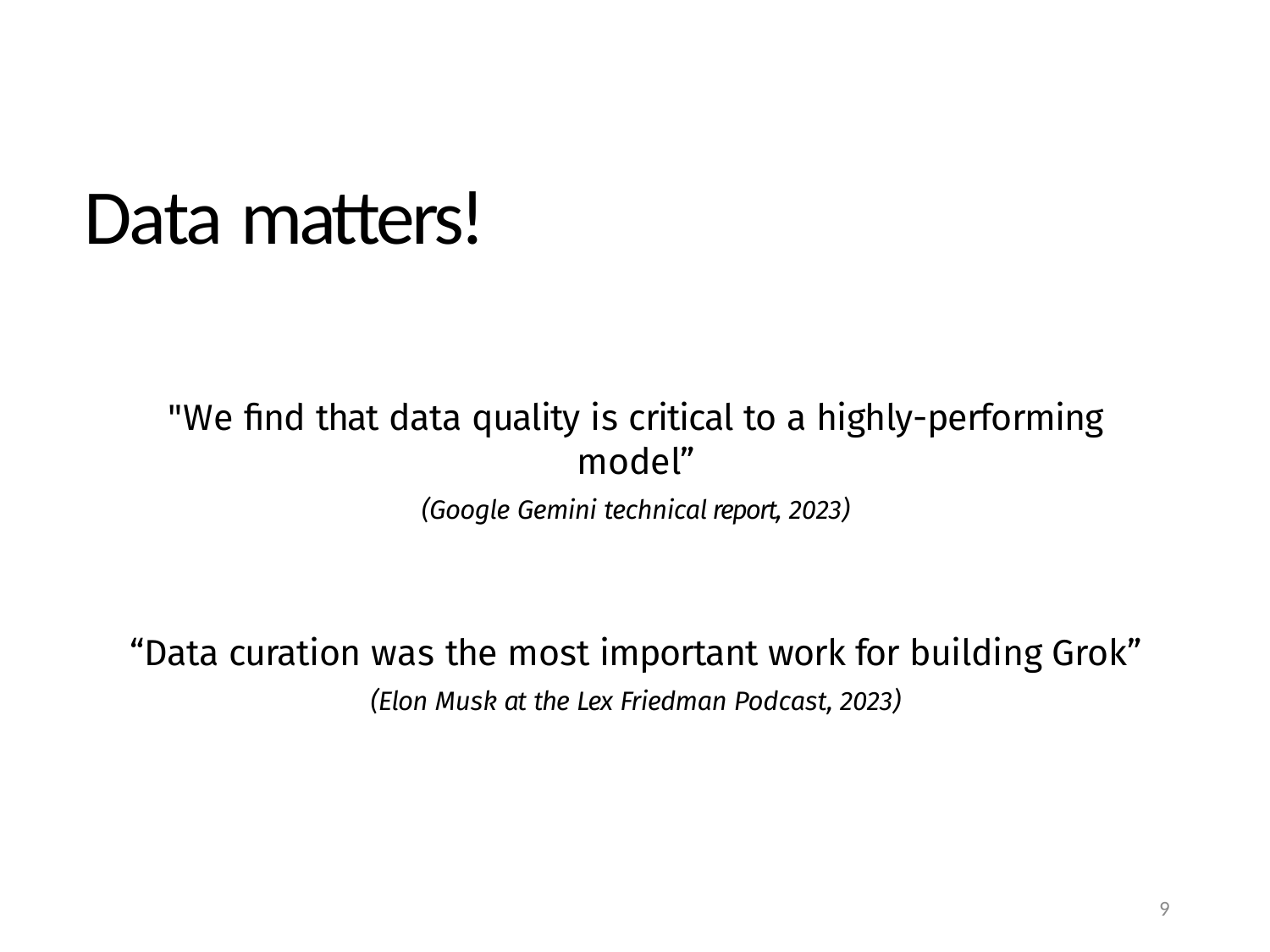

# Data matters!
"We find that data quality is critical to a highly-performing model”
(Google Gemini technical report, 2023)

“Data curation was the most important work for building Grok”
(Elon Musk at the Lex Friedman Podcast, 2023)
9